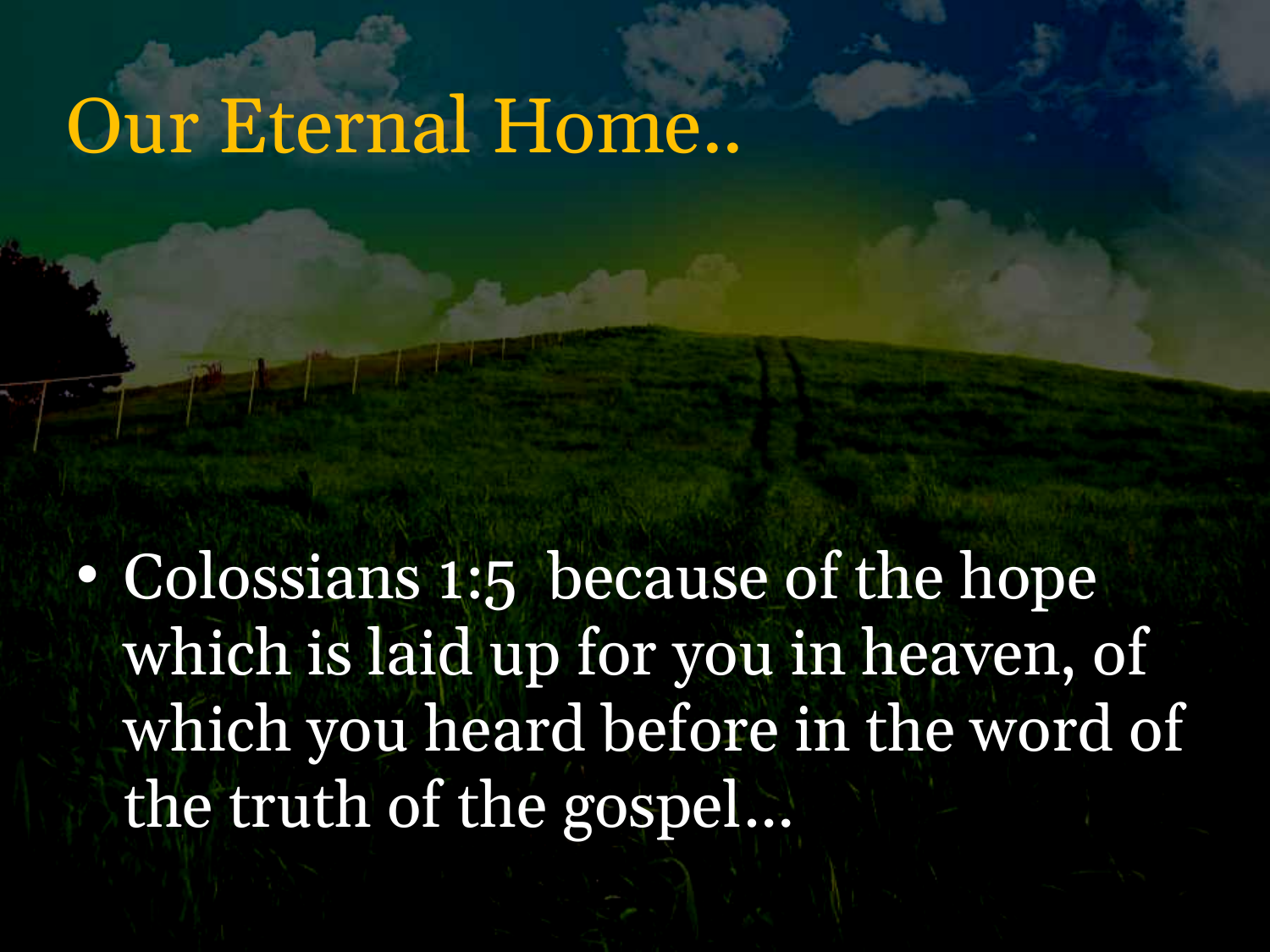

# Our Eternal Home..
Colossians 1:5  because of the hope which is laid up for you in heaven, of which you heard before in the word of the truth of the gospel…